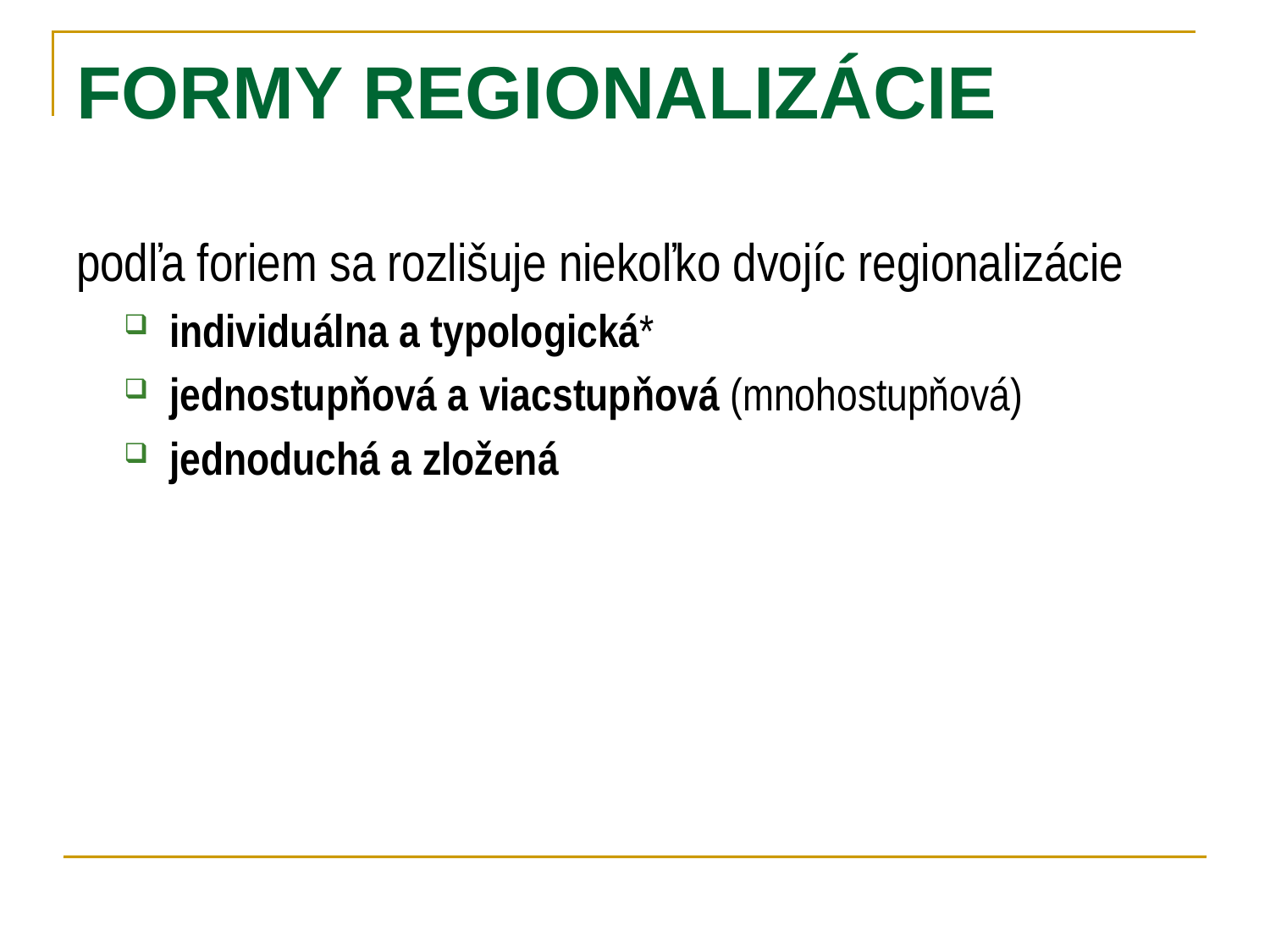

# FORMY REGIONALIZÁCIE
podľa foriem sa rozlišuje niekoľko dvojíc regionalizácie
individuálna a typologická*
jednostupňová a viacstupňová (mnohostupňová)
jednoduchá a zložená